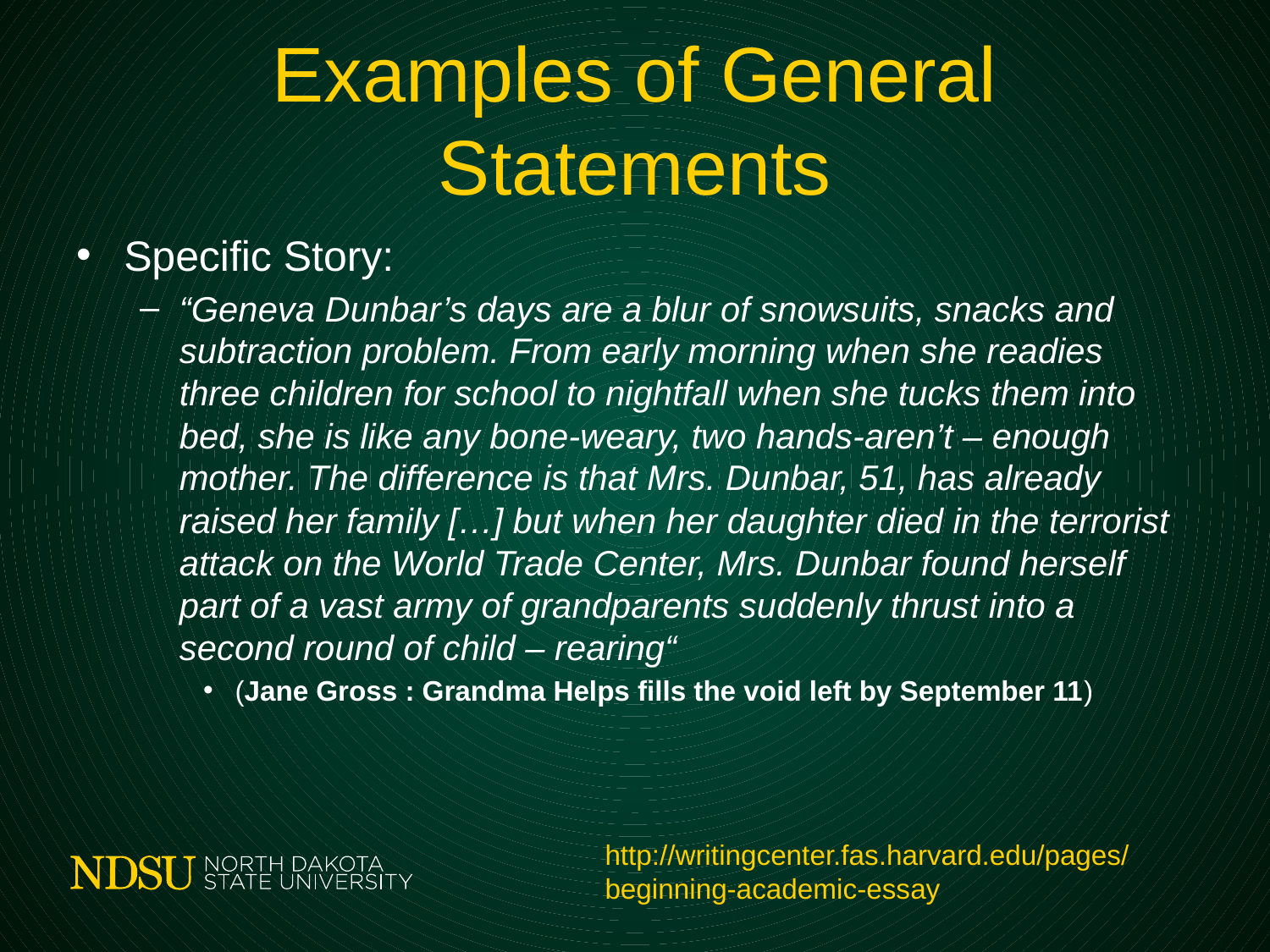

# Examples of General Statements
Specific Story:
“Geneva Dunbar’s days are a blur of snowsuits, snacks and subtraction problem. From early morning when she readies three children for school to nightfall when she tucks them into bed, she is like any bone-weary, two hands-aren’t – enough mother. The difference is that Mrs. Dunbar, 51, has already raised her family […] but when her daughter died in the terrorist attack on the World Trade Center, Mrs. Dunbar found herself part of a vast army of grandparents suddenly thrust into a second round of child – rearing“
(Jane Gross : Grandma Helps fills the void left by September 11)

http://writingcenter.fas.harvard.edu/pages/beginning-academic-essay